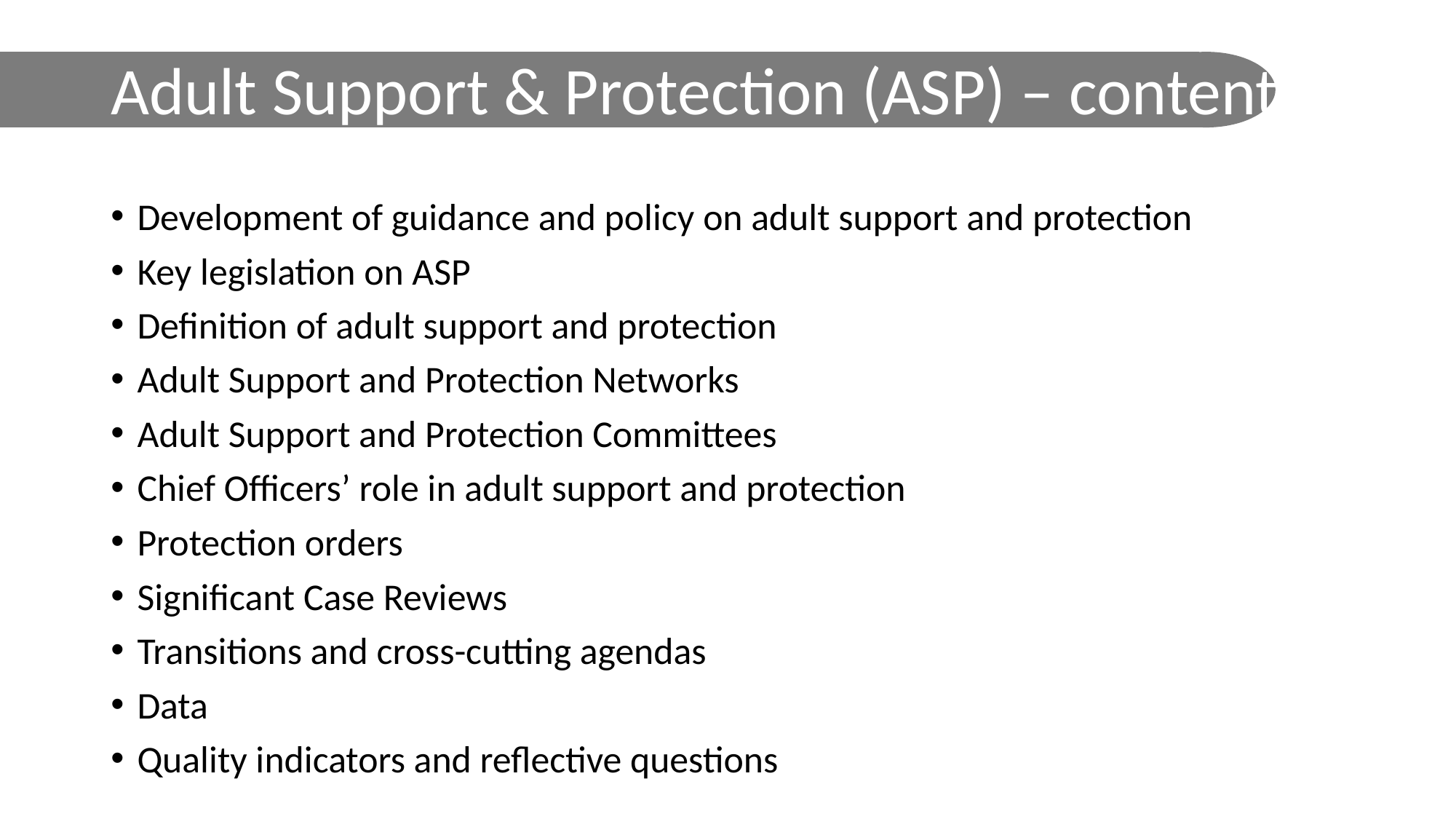

# Adult Support & Protection (ASP) – content

Development of guidance and policy on adult support and protection
Key legislation on ASP
Definition of adult support and protection
Adult Support and Protection Networks
Adult Support and Protection Committees
Chief Officers’ role in adult support and protection
Protection orders
Significant Case Reviews
Transitions and cross-cutting agendas
Data
Quality indicators and reflective questions